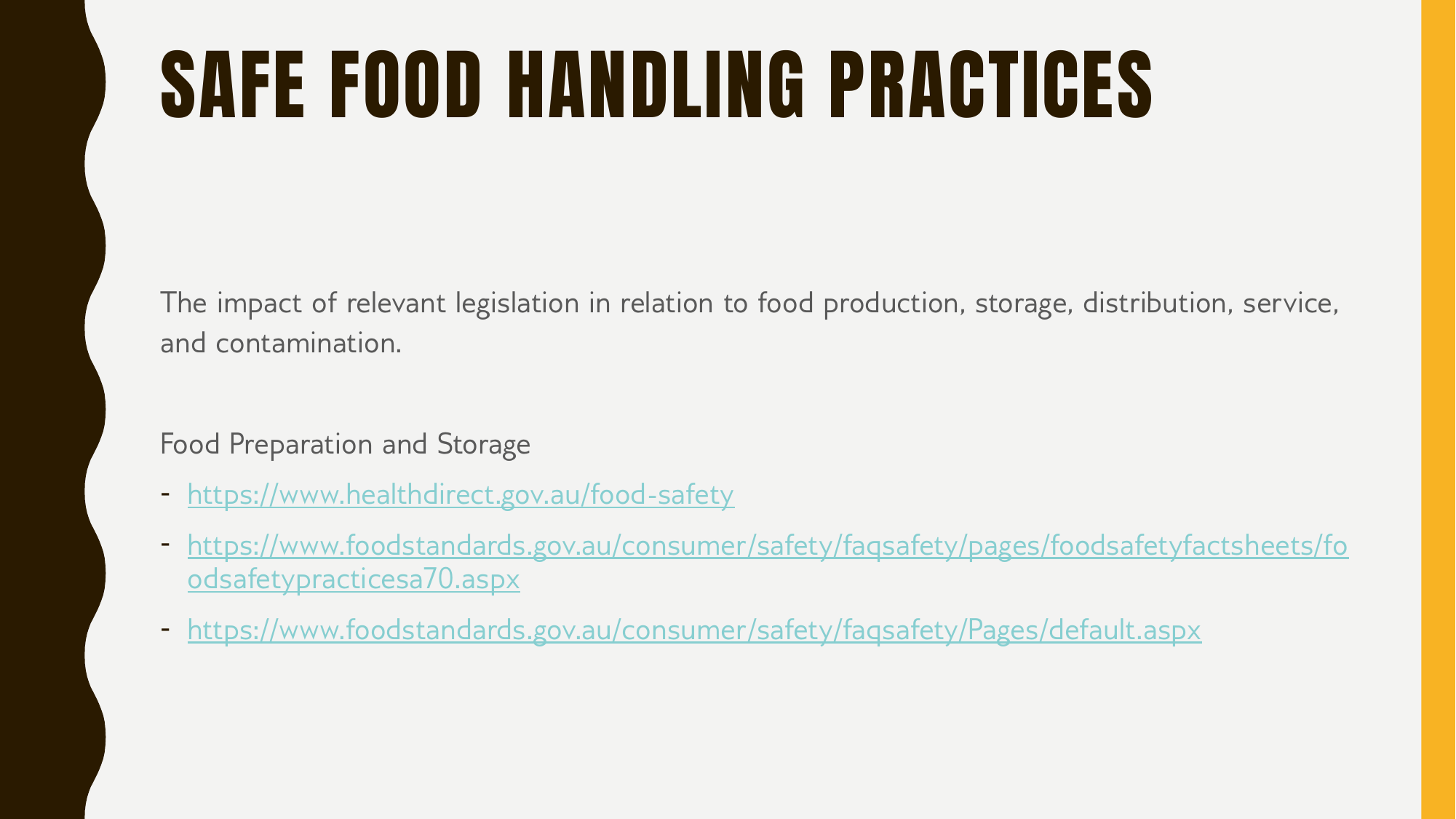

# Safe food handling practices
The impact of relevant legislation in relation to food production, storage, distribution, service, and contamination.

Food Preparation and Storage
https://www.healthdirect.gov.au/food-safety
https://www.foodstandards.gov.au/consumer/safety/faqsafety/pages/foodsafetyfactsheets/foodsafetypracticesa70.aspx
https://www.foodstandards.gov.au/consumer/safety/faqsafety/Pages/default.aspx